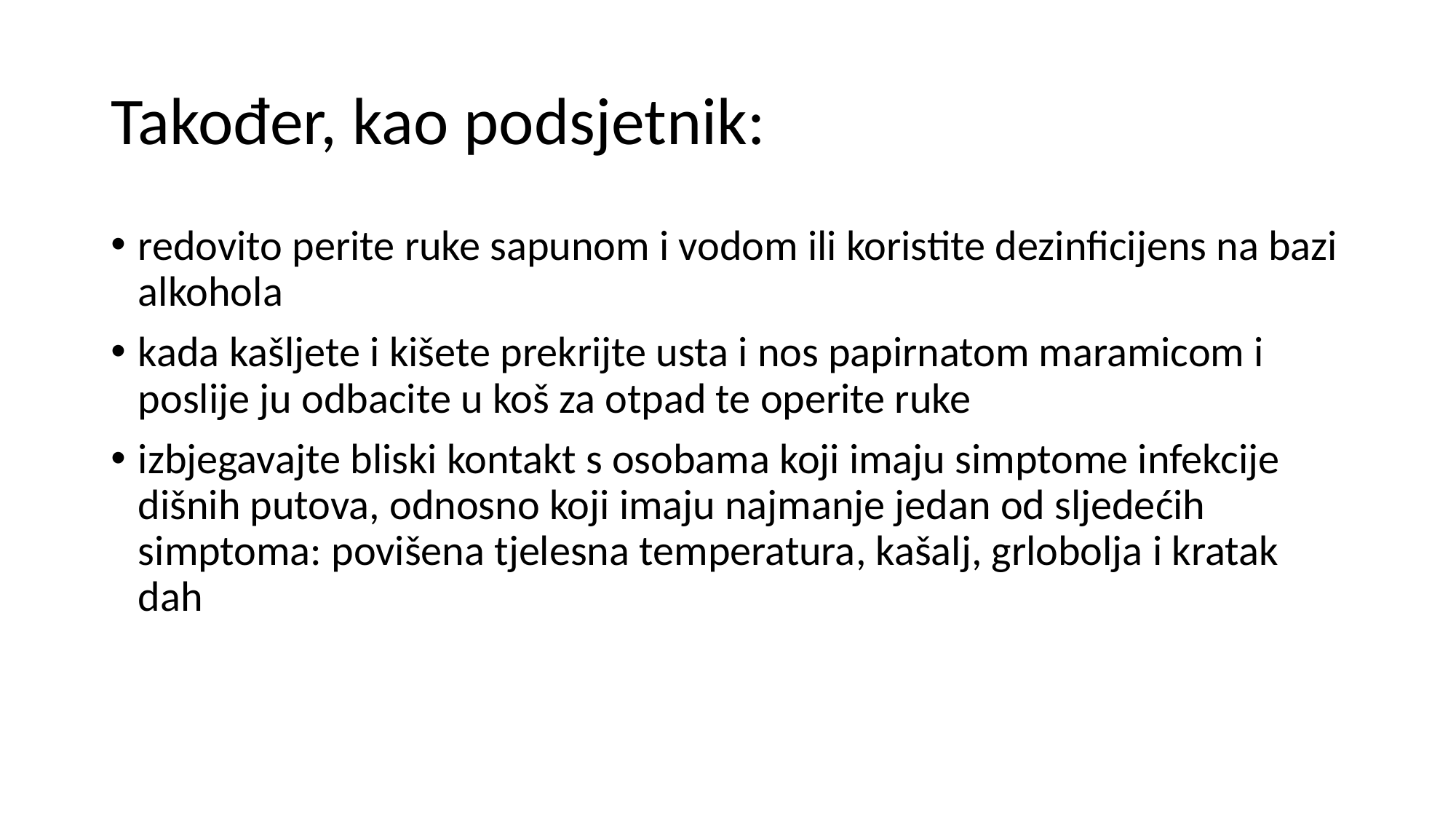

# Također, kao podsjetnik:
redovito perite ruke sapunom i vodom ili koristite dezinficijens na bazi alkohola
kada kašljete i kišete prekrijte usta i nos papirnatom maramicom i poslije ju odbacite u koš za otpad te operite ruke
izbjegavajte bliski kontakt s osobama koji imaju simptome infekcije dišnih putova, odnosno koji imaju najmanje jedan od sljedećih simptoma: povišena tjelesna temperatura, kašalj, grlobolja i kratak dah